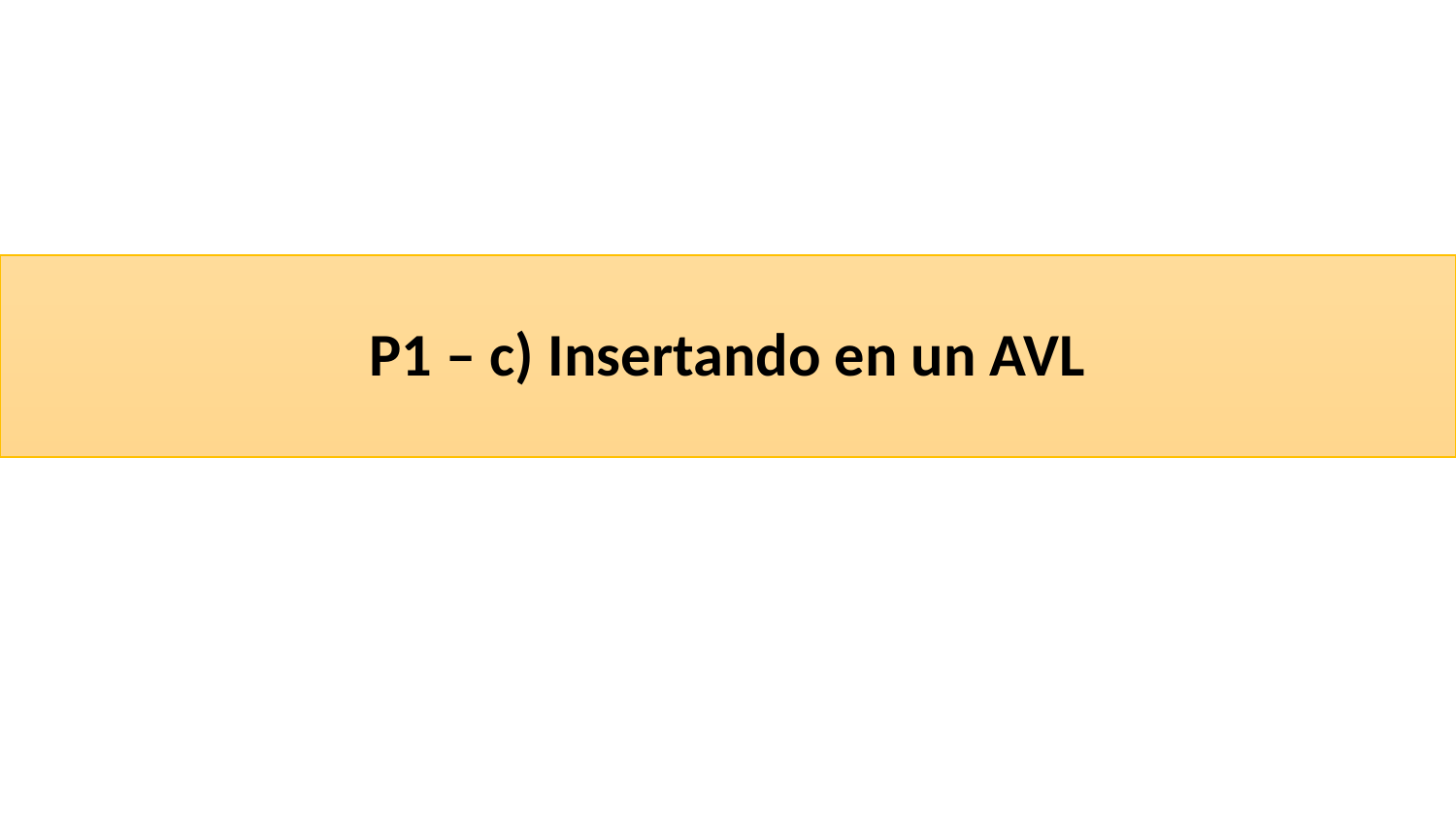

# P1 – c) Insertando en un AVL